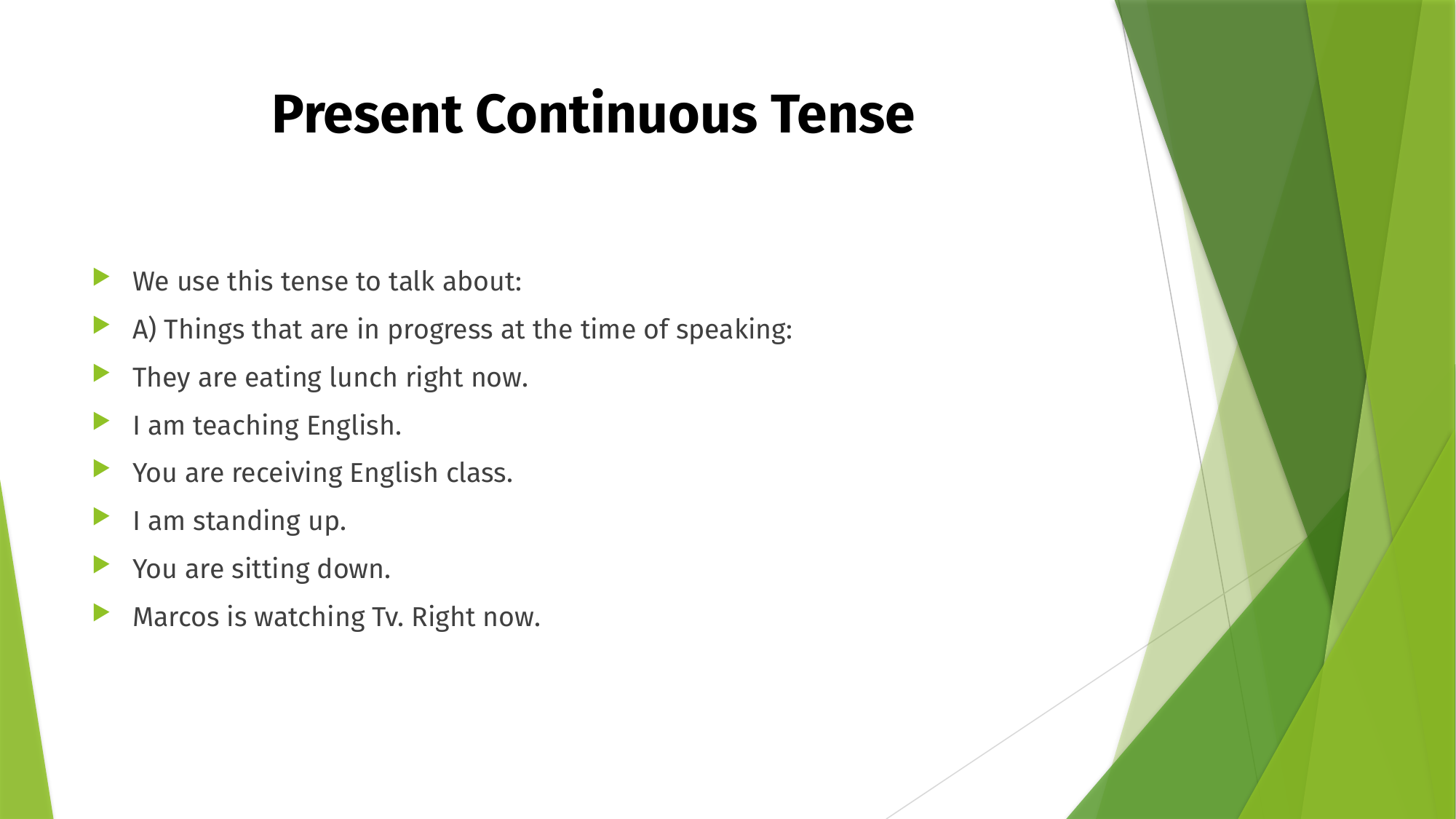

# Present Continuous Tense
We use this tense to talk about:
A) Things that are in progress at the time of speaking:
They are eating lunch right now.
I am teaching English.
You are receiving English class.
I am standing up.
You are sitting down.
Marcos is watching Tv. Right now.